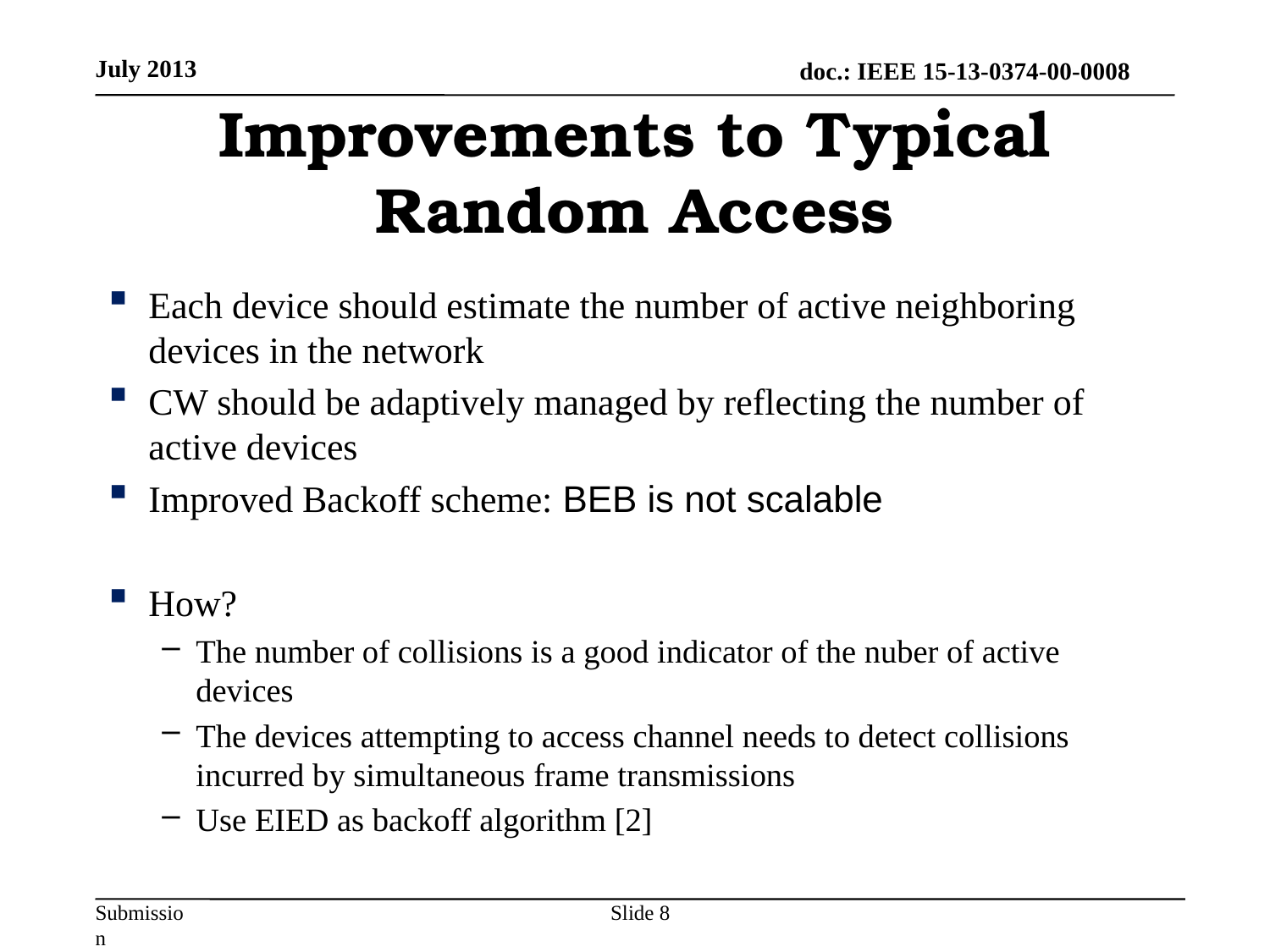

July 2013
# Improvements to Typical Random Access
Each device should estimate the number of active neighboring devices in the network
CW should be adaptively managed by reflecting the number of active devices
Improved Backoff scheme: BEB is not scalable

How?
The number of collisions is a good indicator of the nuber of active devices
The devices attempting to access channel needs to detect collisions incurred by simultaneous frame transmissions
Use EIED as backoff algorithm [2]
Slide 8